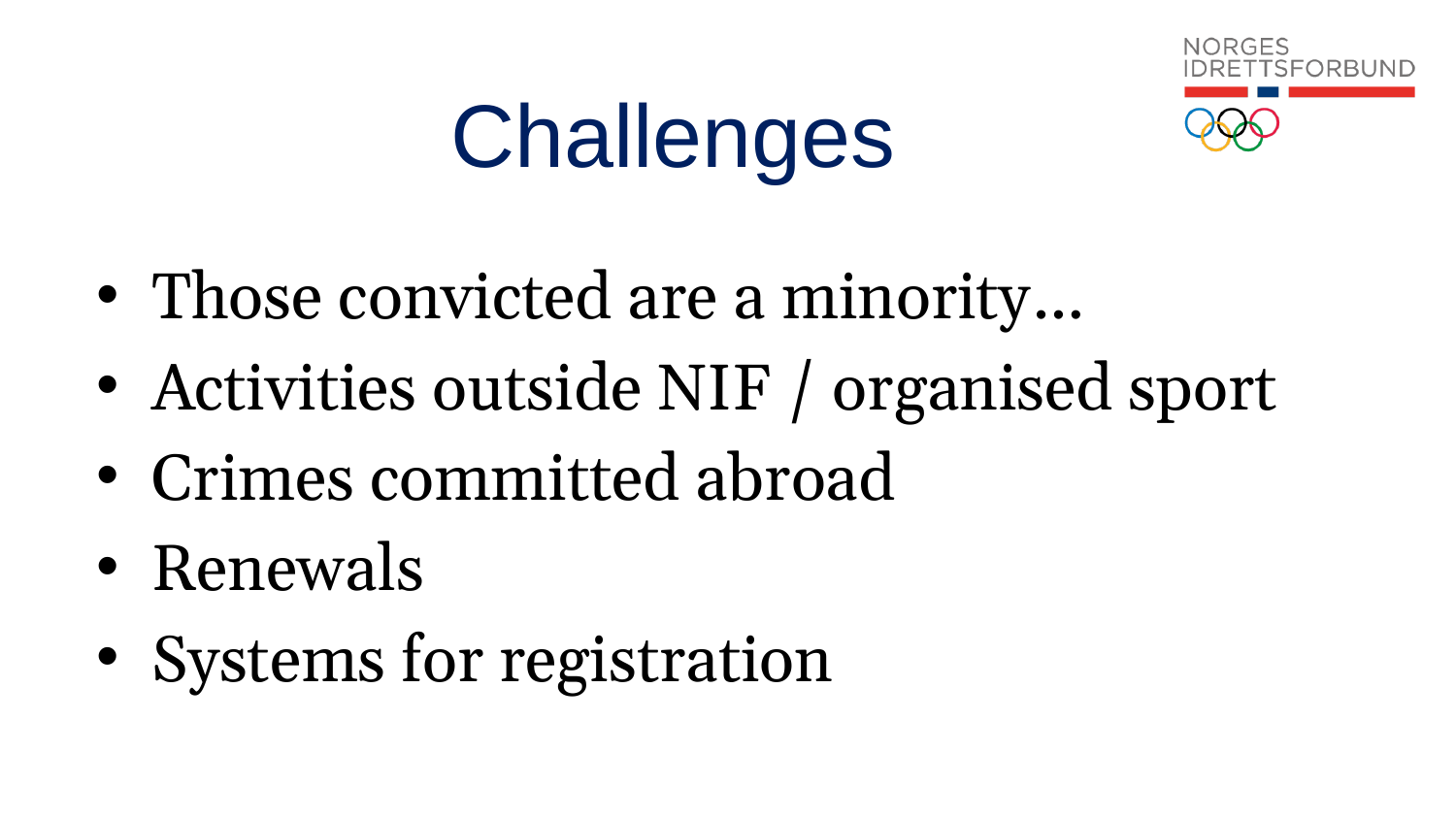

# Challenges
Those convicted are a minority…
Activities outside NIF / organised sport
Crimes committed abroad
Renewals
Systems for registration